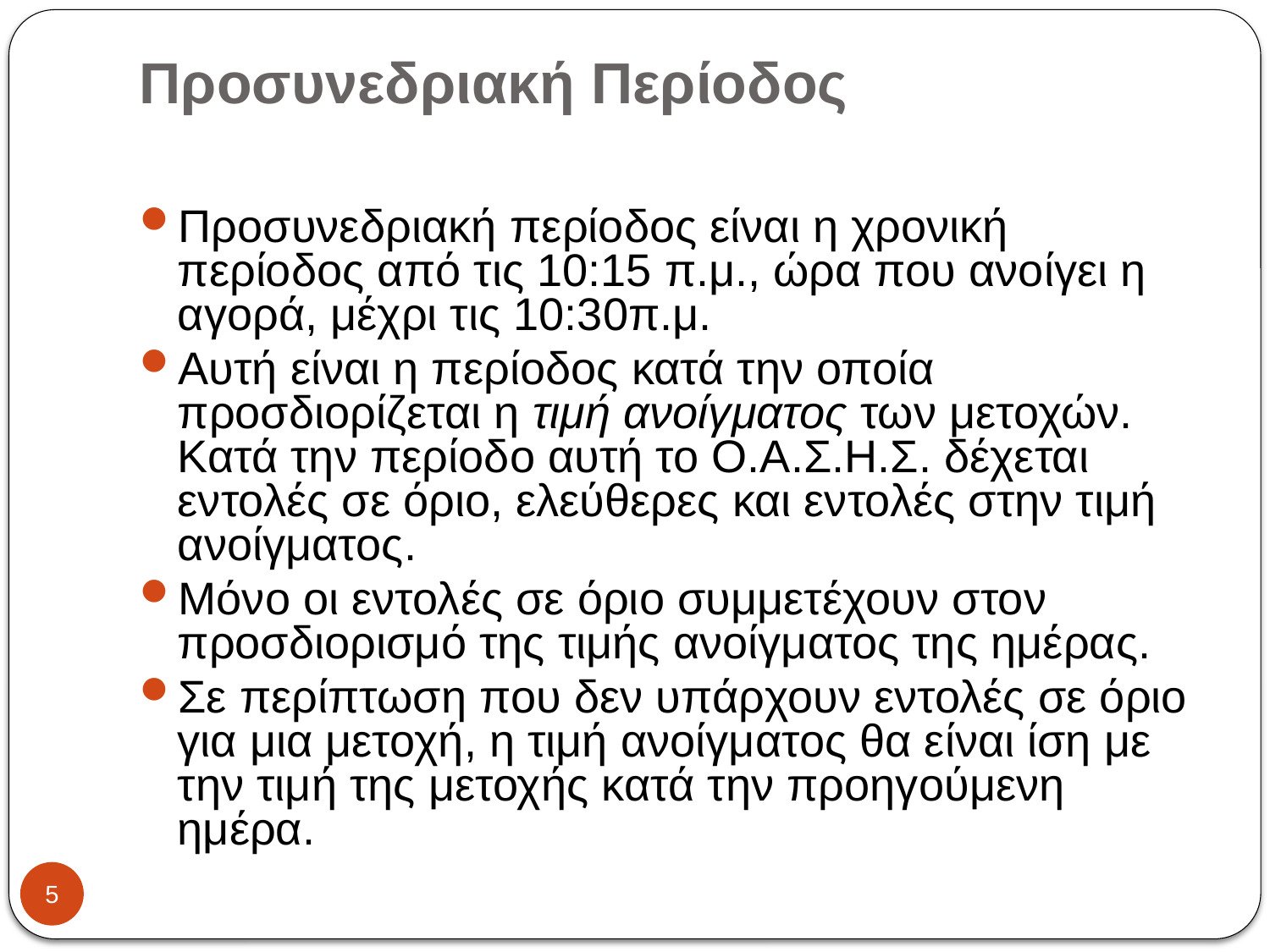

# Προσυνεδριακή Περίοδος
Προσυνεδριακή περίοδος είναι η χρονική περίοδος από τις 10:15 π.μ., ώρα που ανοίγει η αγορά, μέχρι τις 10:30π.μ.
Αυτή είναι η περίοδος κατά την οποία προσδιορίζεται η τιμή ανοίγματος των μετοχών. Κατά την περίοδο αυτή το Ο.Α.Σ.Η.Σ. δέχεται  εντολές σε όριο, ελεύθερες και εντολές στην τιμή ανοίγματος.
Μόνο οι εντολές σε όριο συμμετέχουν στον προσδιορισμό της τιμής ανοίγματος της ημέρας.
Σε περίπτωση που δεν υπάρχουν εντολές σε όριο για μια μετοχή, η τιμή ανοίγματος θα είναι ίση με την τιμή της μετοχής κατά την προηγούμενη ημέρα.
5